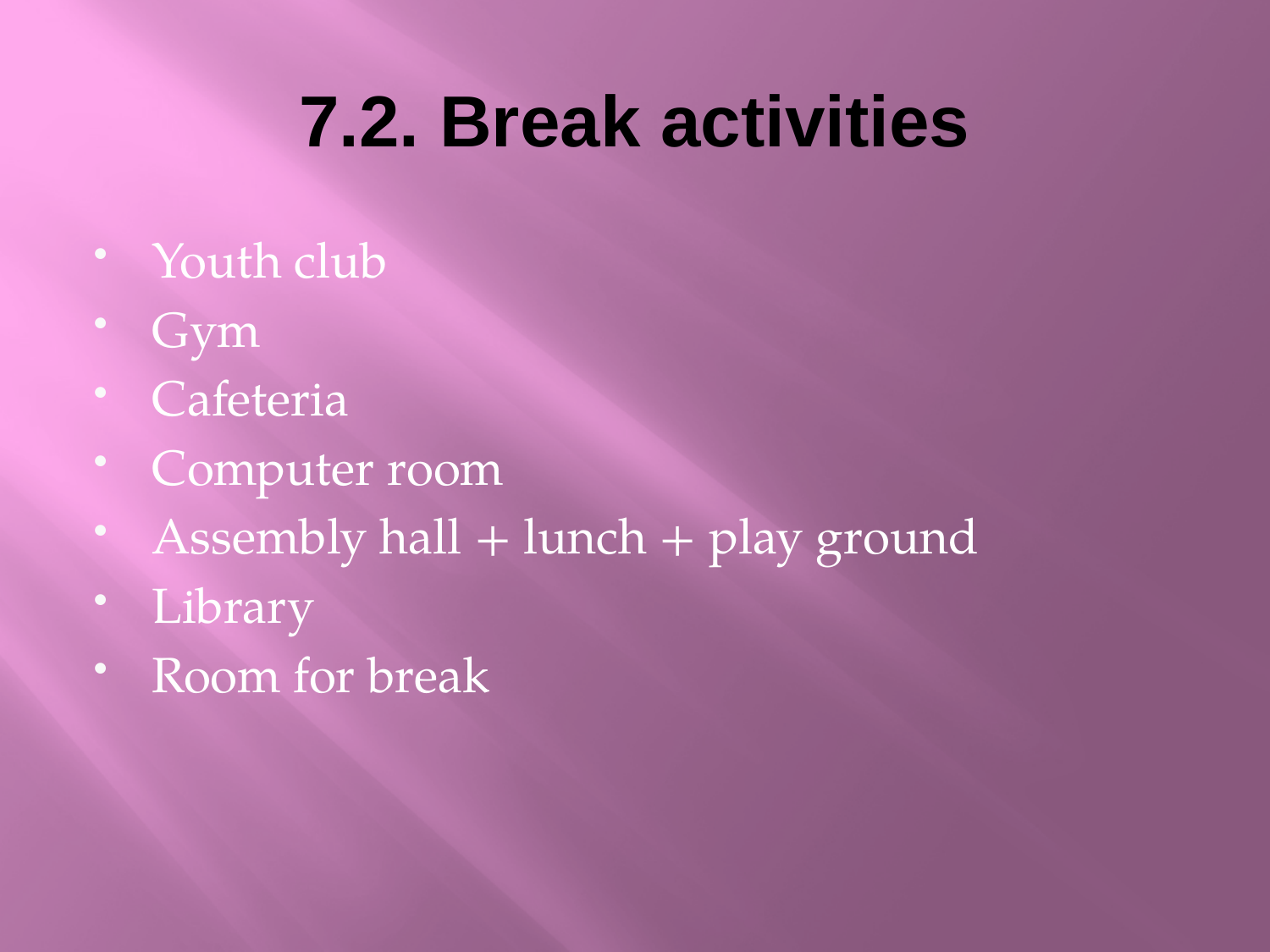

# 7.2. Break activities
Youth club
Gym
Cafeteria
Computer room
Assembly hall + lunch + play ground
Library
Room for break